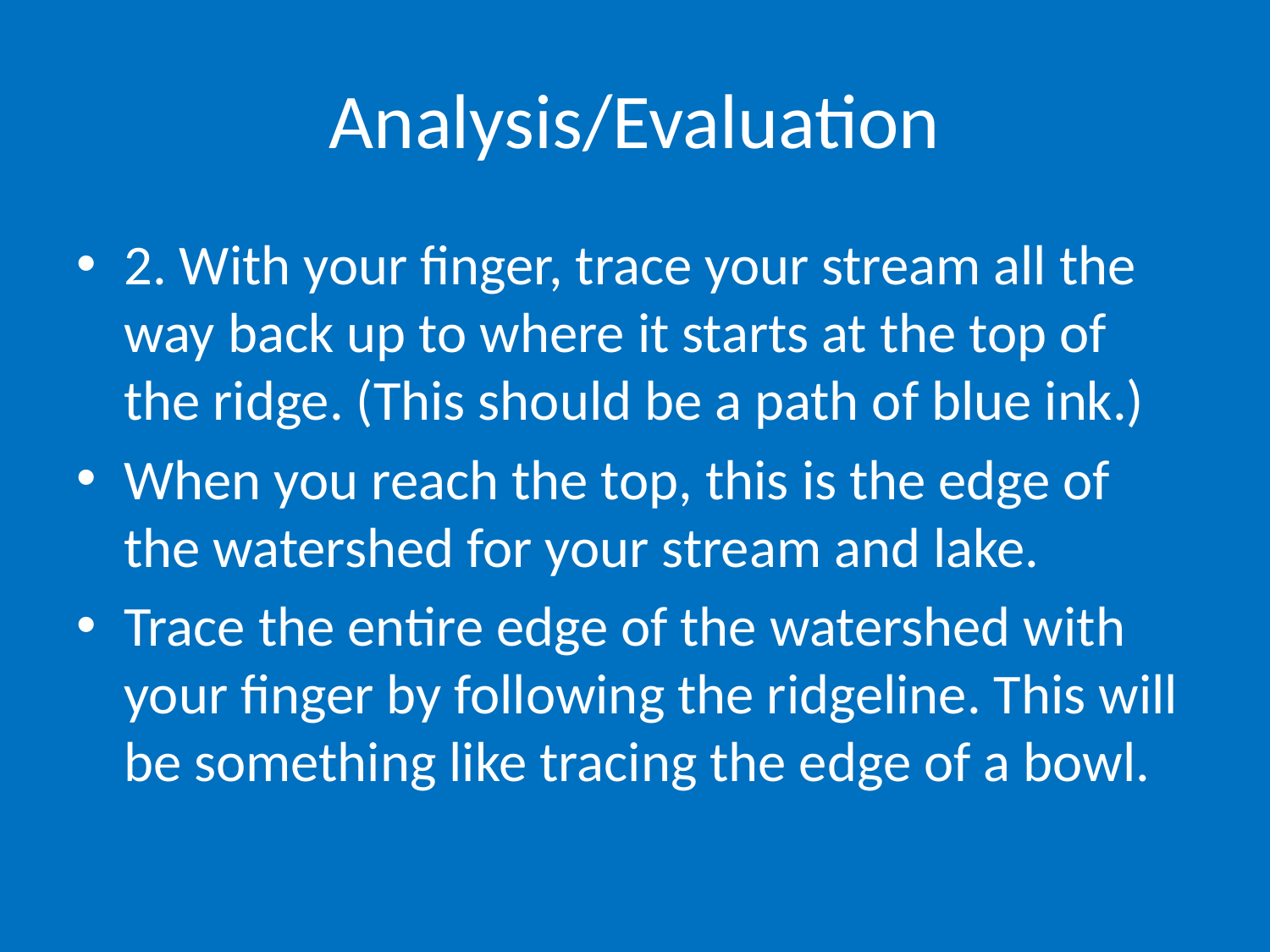

# Analysis/Evaluation
2. With your finger, trace your stream all the way back up to where it starts at the top of the ridge. (This should be a path of blue ink.)
When you reach the top, this is the edge of the watershed for your stream and lake.
Trace the entire edge of the watershed with your finger by following the ridgeline. This will be something like tracing the edge of a bowl.